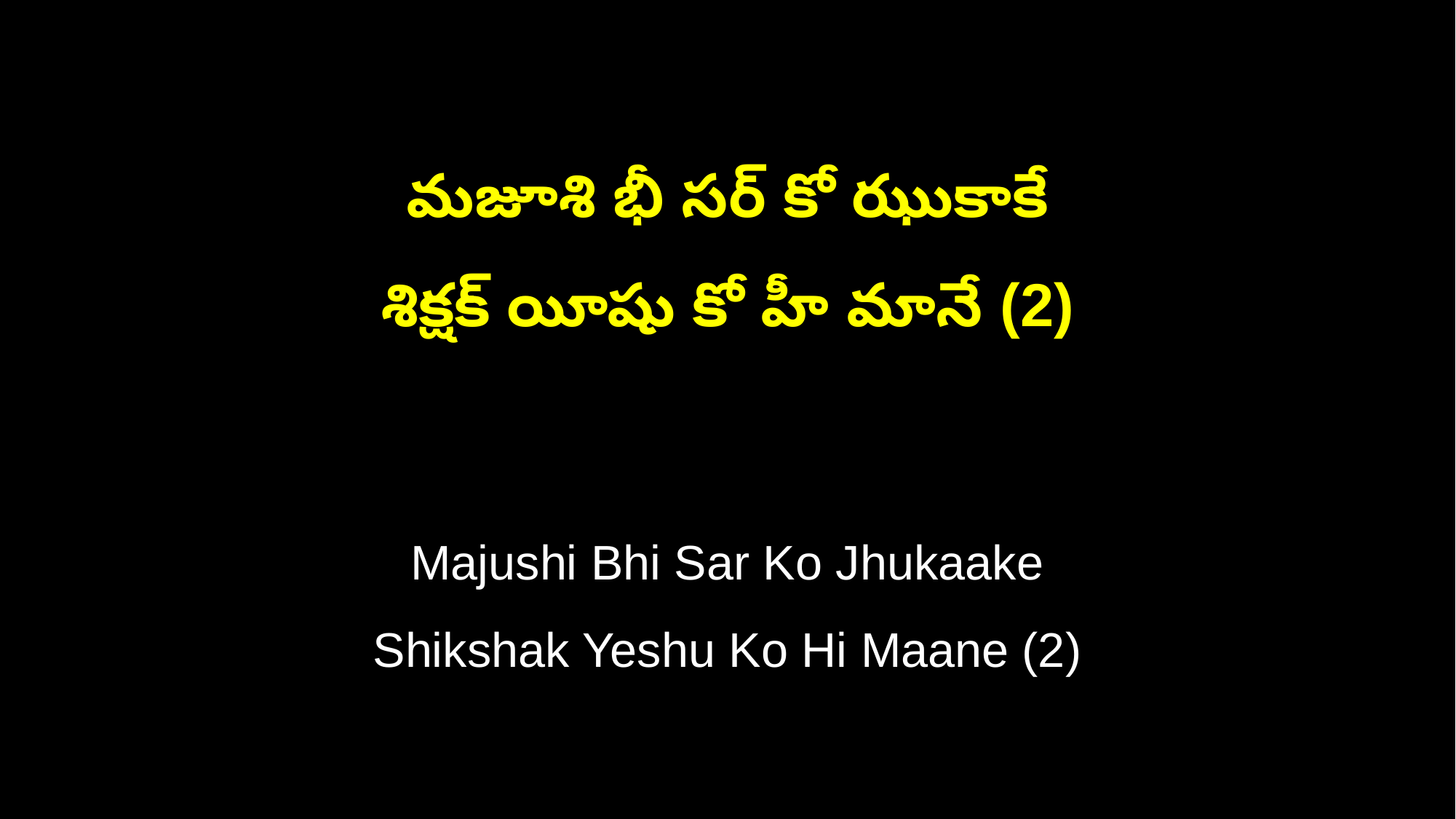

మజూశి భీ సర్ కో ఝుకాకే
శిక్షక్ యీషు కో హీ మానే (2)
Majushi Bhi Sar Ko Jhukaake
Shikshak Yeshu Ko Hi Maane (2)